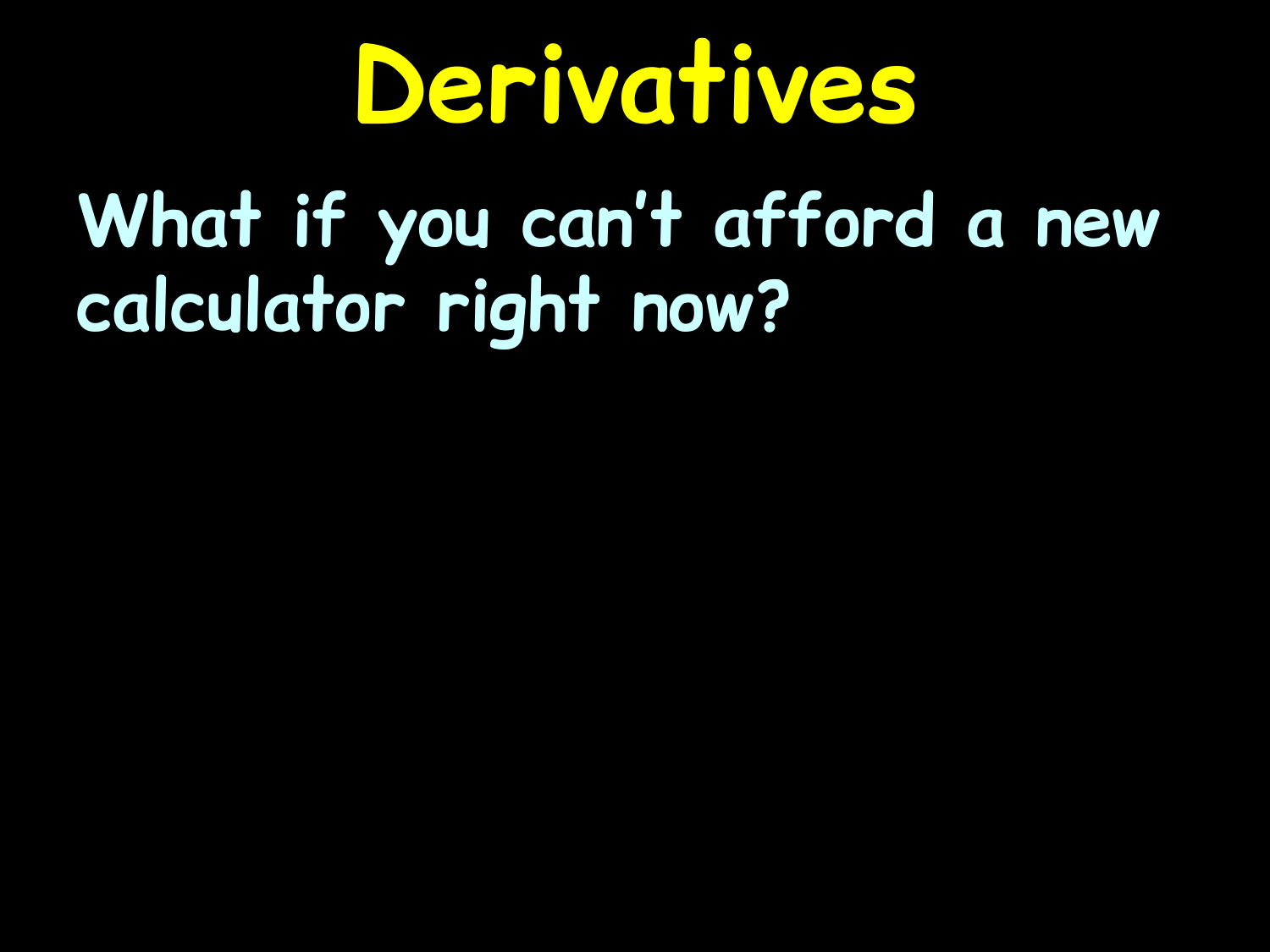

# Derivatives
What if you can’t afford a new calculator right now?